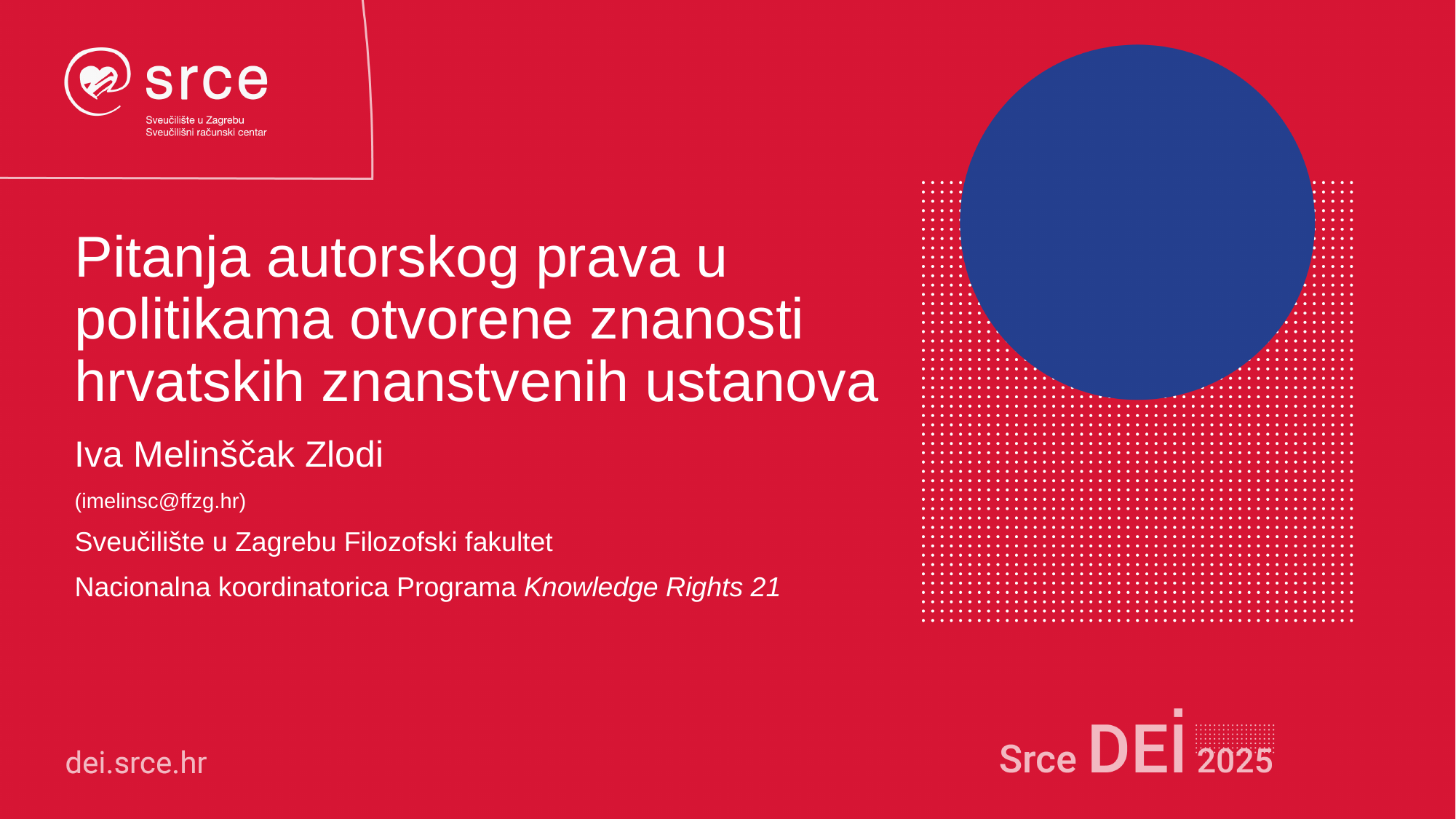

# Pitanja autorskog prava u politikama otvorene znanosti hrvatskih znanstvenih ustanova
Iva Melinščak Zlodi
(imelinsc@ffzg.hr)
Sveučilište u Zagrebu Filozofski fakultet
Nacionalna koordinatorica Programa Knowledge Rights 21